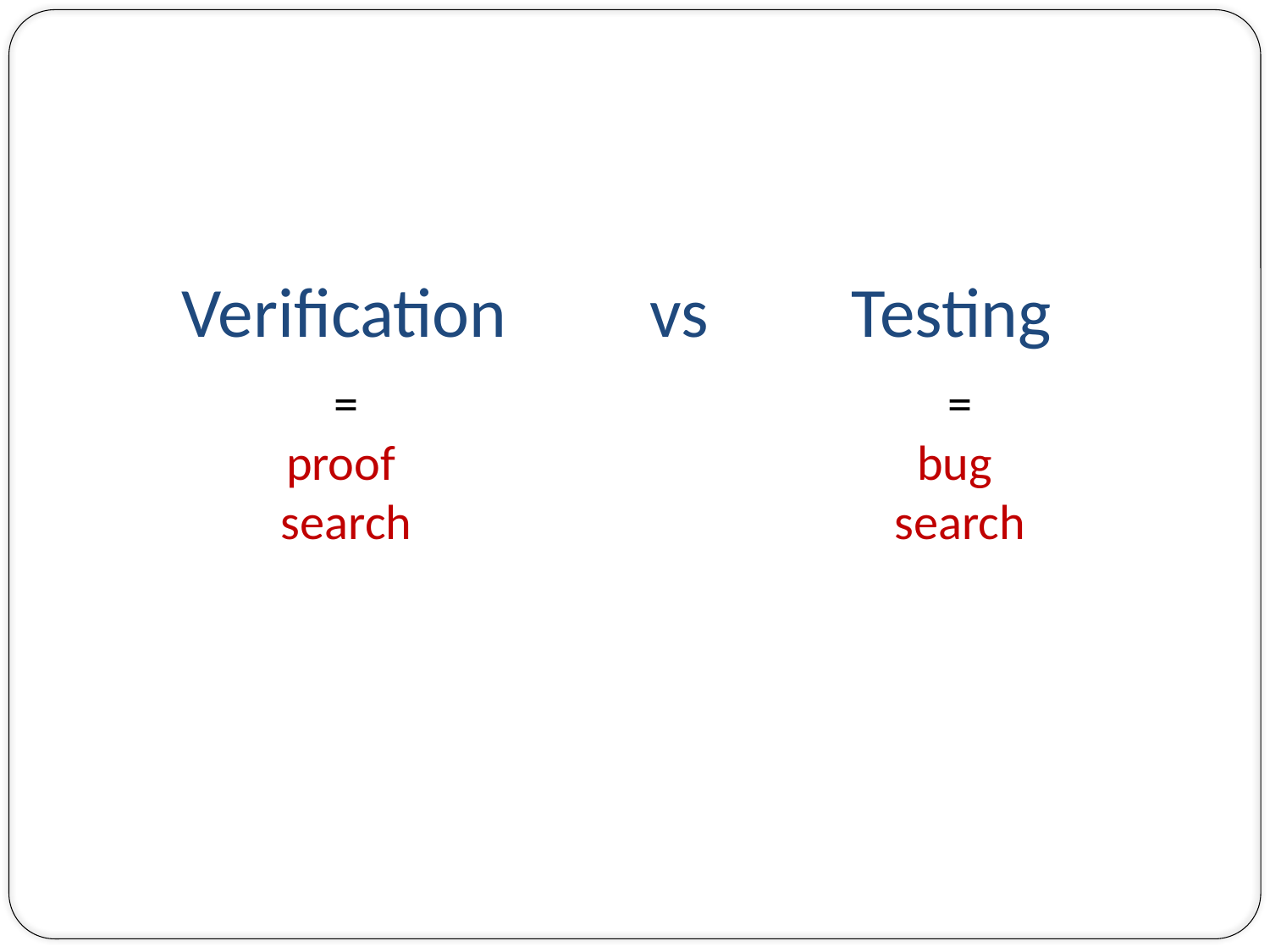

# Verification         vs         Testing
=
proof
search
=
bug
search